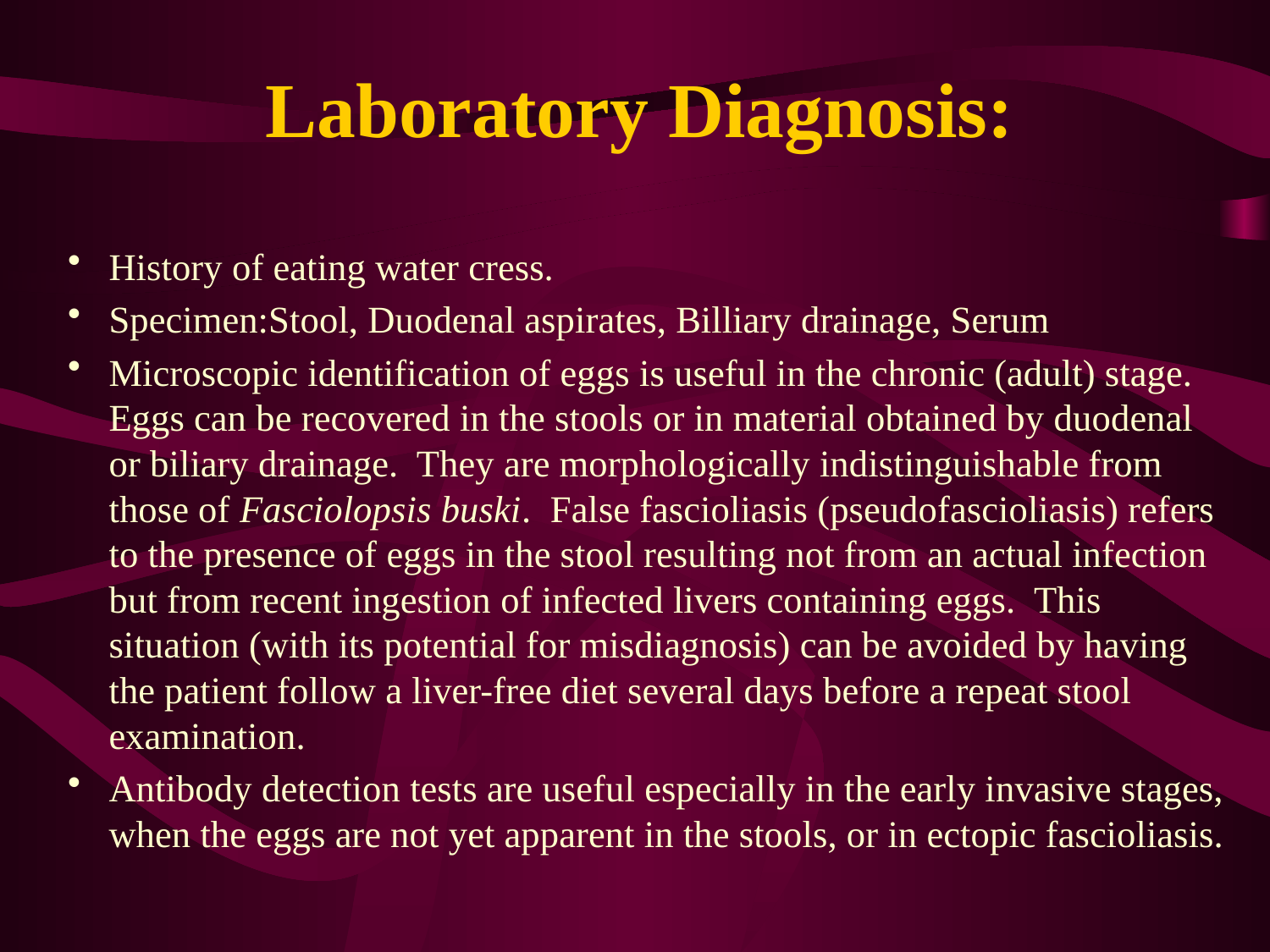

# Laboratory Diagnosis:
History of eating water cress.
Specimen:Stool, Duodenal aspirates, Billiary drainage, Serum
Microscopic identification of eggs is useful in the chronic (adult) stage.  Eggs can be recovered in the stools or in material obtained by duodenal or biliary drainage.  They are morphologically indistinguishable from those of Fasciolopsis buski.  False fascioliasis (pseudofascioliasis) refers to the presence of eggs in the stool resulting not from an actual infection but from recent ingestion of infected livers containing eggs.  This situation (with its potential for misdiagnosis) can be avoided by having the patient follow a liver-free diet several days before a repeat stool examination.
Antibody detection tests are useful especially in the early invasive stages, when the eggs are not yet apparent in the stools, or in ectopic fascioliasis.